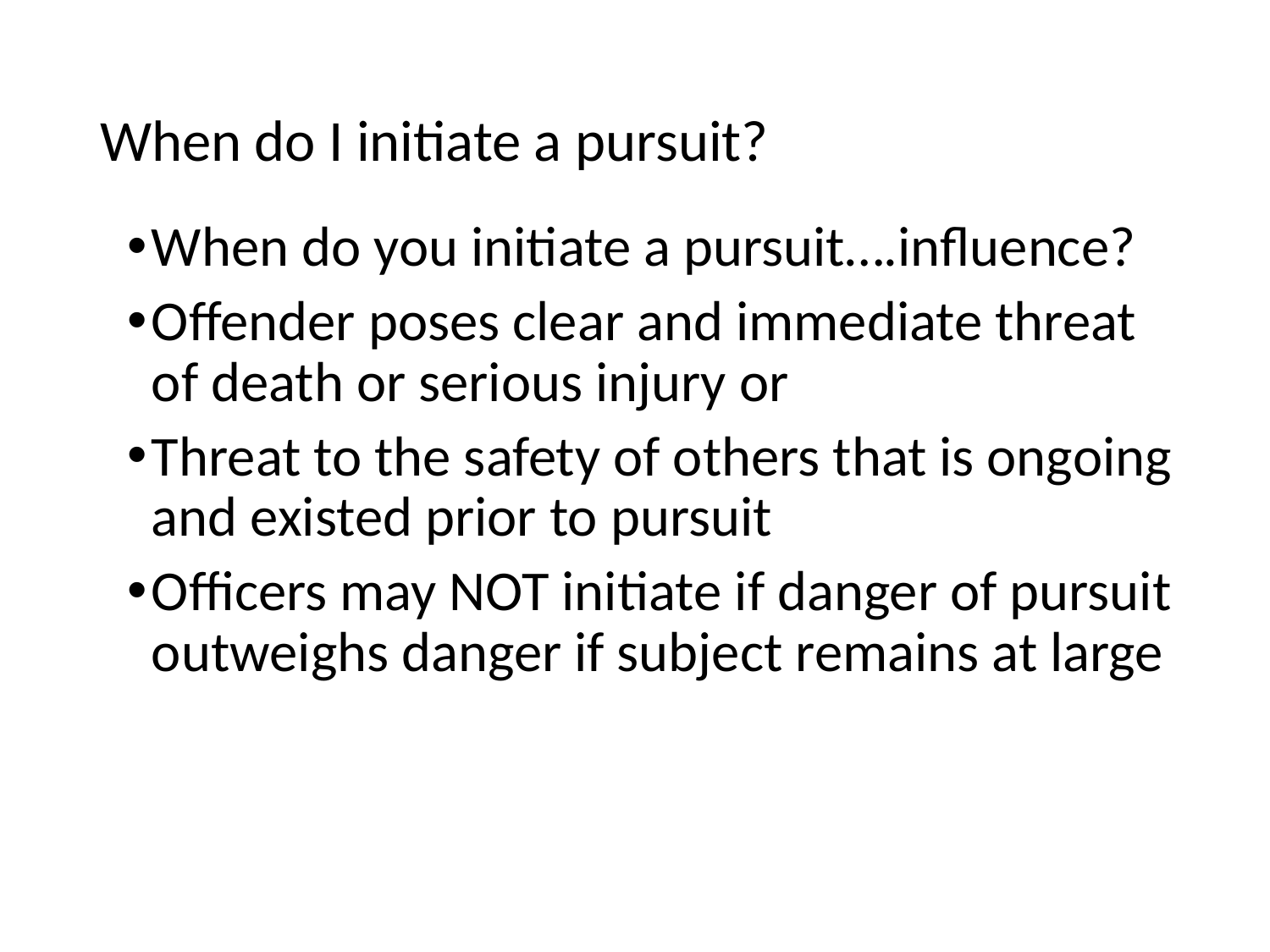

# When do I initiate a pursuit?
When do you initiate a pursuit….influence?
Offender poses clear and immediate threat of death or serious injury or
Threat to the safety of others that is ongoing and existed prior to pursuit
Officers may NOT initiate if danger of pursuit outweighs danger if subject remains at large